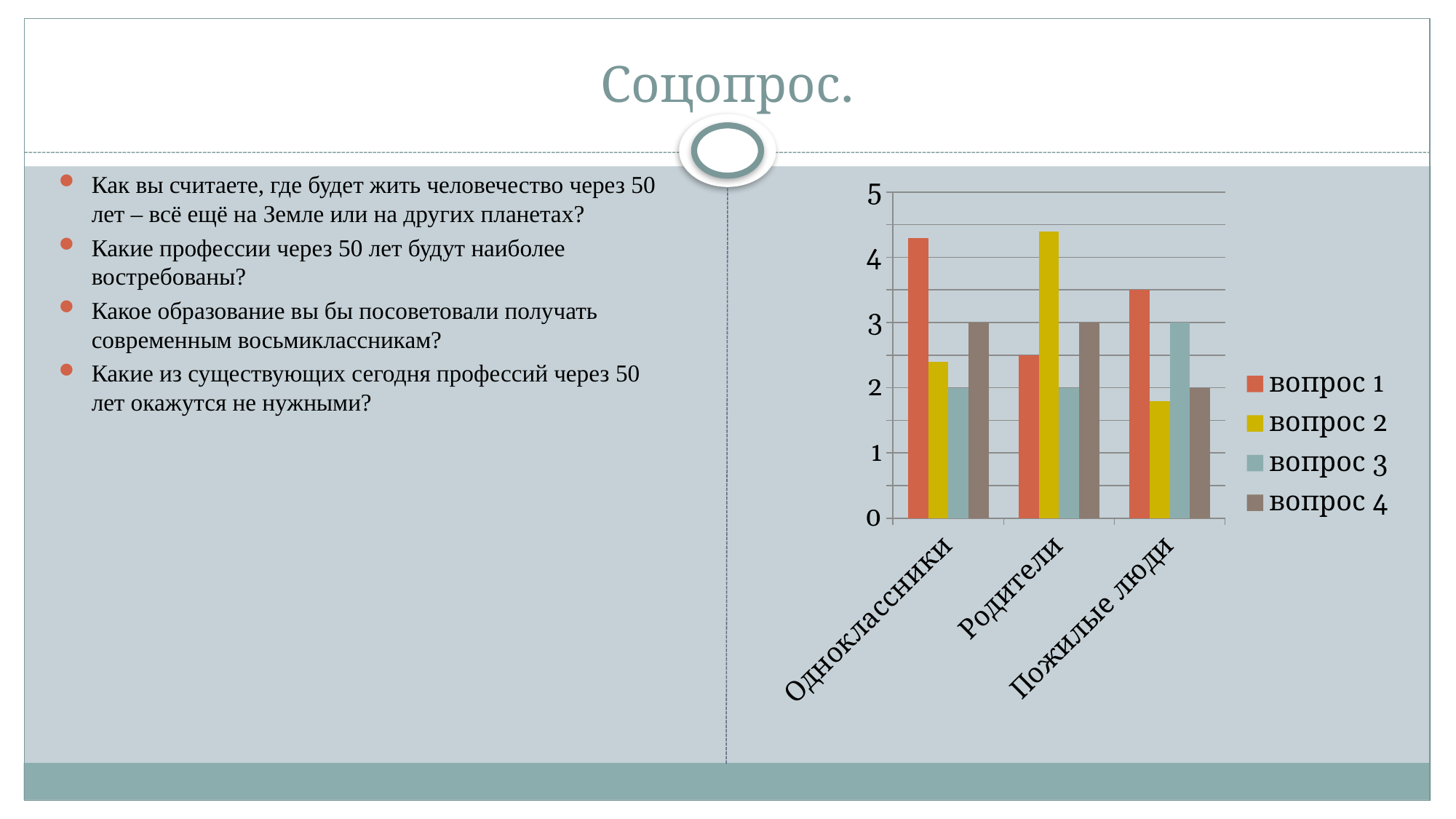

# Соцопрос.
Как вы считаете, где будет жить человечество через 50 лет – всё ещё на Земле или на других планетах?
Какие профессии через 50 лет будут наиболее востребованы?
Какое образование вы бы посоветовали получать современным восьмиклассникам?
Какие из существующих сегодня профессий через 50 лет окажутся не нужными?

### Chart

| Category | вопрос 1 | вопрос 2 | вопрос 3 | вопрос 4 |
|---|---|---|---|---|
| Одноклассники | 4.3 | 2.4 | 2.0 | 3.0 |
| Родители | 2.5 | 4.4 | 2.0 | 3.0 |
| Пожилые люди | 3.5 | 1.8 | 3.0 | 2.0 |